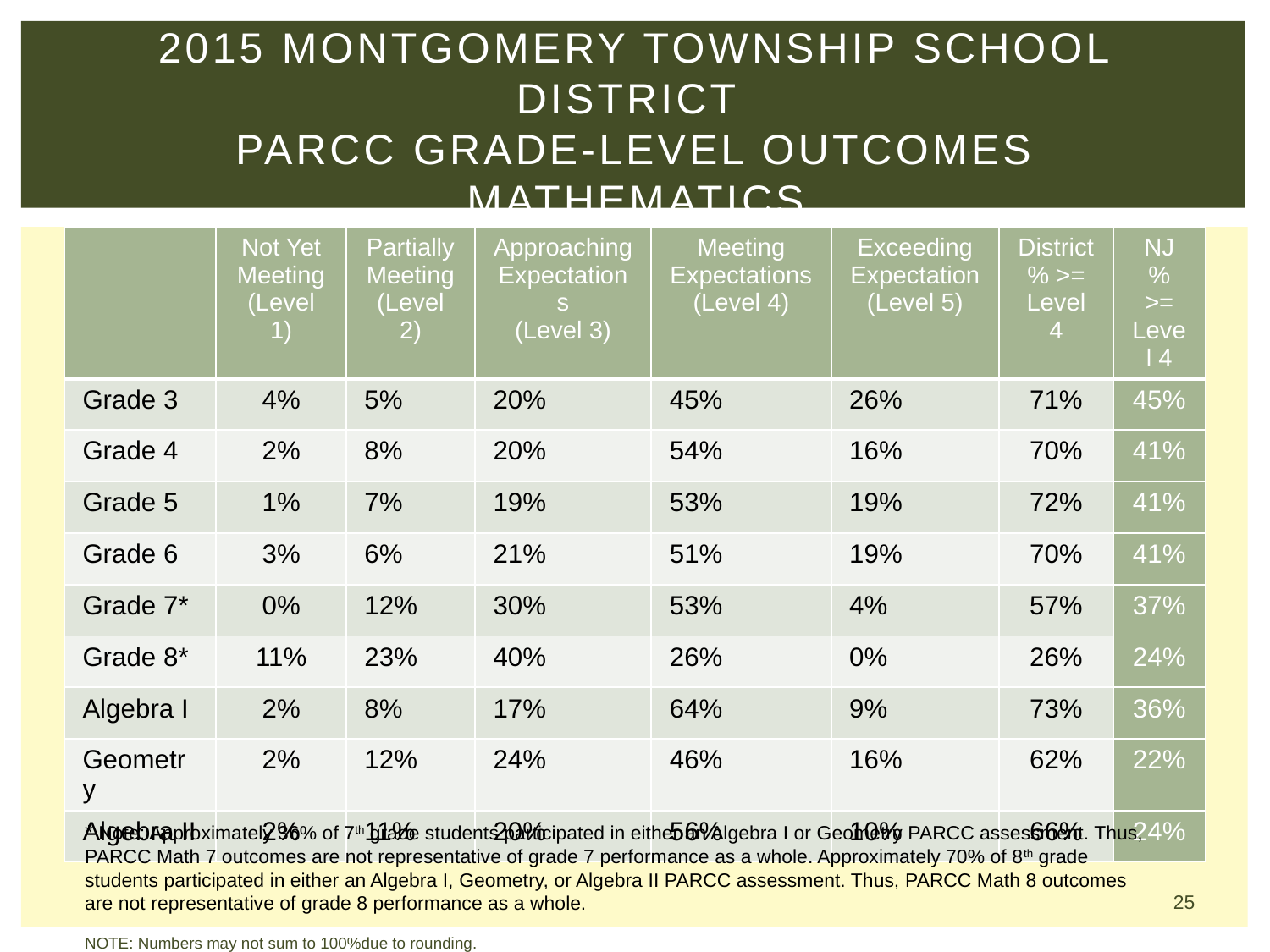

# 2015 Montgomery township school District PARCC GRADE-LEVEL Outcomes mathematics
|  | Not Yet Meeting (Level 1) | Partially Meeting (Level 2) | Approaching Expectations (Level 3) | Meeting Expectations (Level 4) | Exceeding Expectation (Level 5) | District % >= Level 4 | NJ % >= Level 4 |
| --- | --- | --- | --- | --- | --- | --- | --- |
| Grade 3 | 4% | 5% | 20% | 45% | 26% | 71% | 45% |
| Grade 4 | 2% | 8% | 20% | 54% | 16% | 70% | 41% |
| Grade 5 | 1% | 7% | 19% | 53% | 19% | 72% | 41% |
| Grade 6 | 3% | 6% | 21% | 51% | 19% | 70% | 41% |
| Grade 7\* | 0% | 12% | 30% | 53% | 4% | 57% | 37% |
| Grade 8\* | 11% | 23% | 40% | 26% | 0% | 26% | 24% |
| Algebra I | 2% | 8% | 17% | 64% | 9% | 73% | 36% |
| Geometry | 2% | 12% | 24% | 46% | 16% | 62% | 22% |
| Algebra II | 2% | 11% | 20% | 56% | 10% | 66% | 24% |
* Note: Approximately 36% of 7th grade students participated in either an Algebra I or Geometry PARCC assessment. Thus, PARCC Math 7 outcomes are not representative of grade 7 performance as a whole. Approximately 70% of 8th grade students participated in either an Algebra I, Geometry, or Algebra II PARCC assessment. Thus, PARCC Math 8 outcomes are not representative of grade 8 performance as a whole.

NOTE: Numbers may not sum to 100%due to rounding.

25